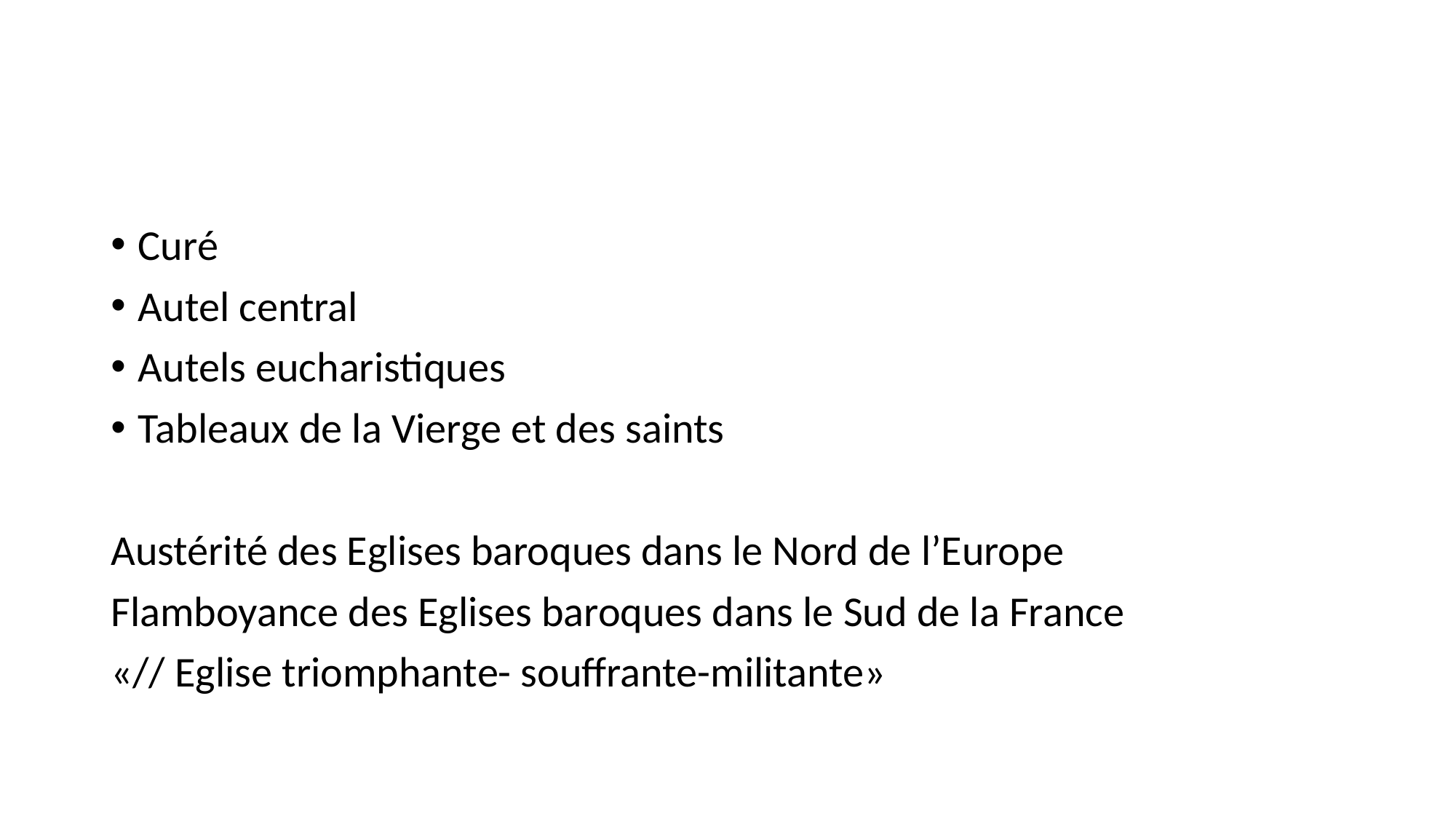

#
Curé
Autel central
Autels eucharistiques
Tableaux de la Vierge et des saints

Austérité des Eglises baroques dans le Nord de l’Europe
Flamboyance des Eglises baroques dans le Sud de la France
«// Eglise triomphante- souffrante-militante»